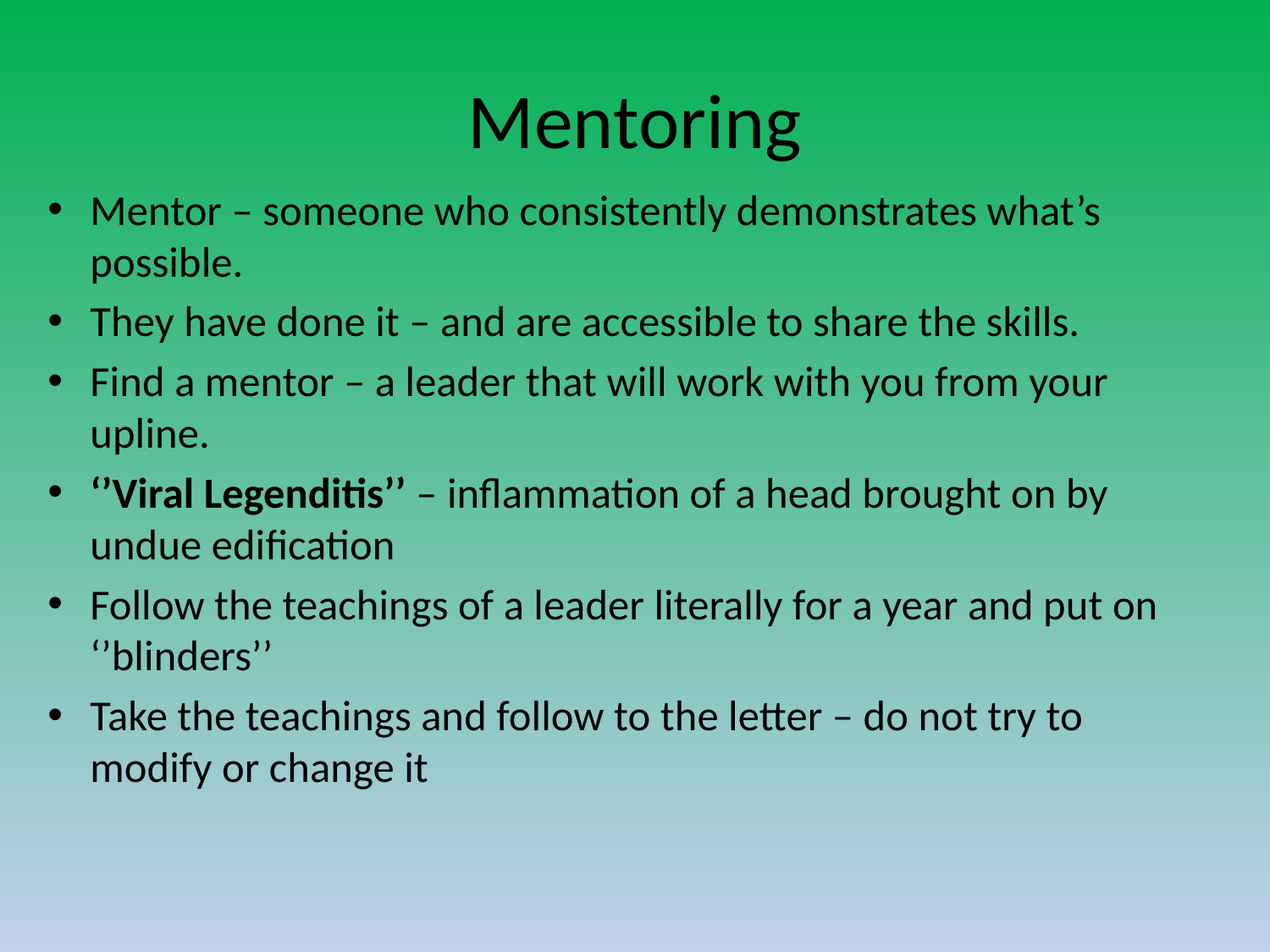

# Mentoring
Mentor – someone who consistently demonstrates what’s possible.
They have done it – and are accessible to share the skills.
Find a mentor – a leader that will work with you from your upline.
‘’Viral Legenditis’’ – inflammation of a head brought on by undue edification
Follow the teachings of a leader literally for a year and put on ‘’blinders’’
Take the teachings and follow to the letter – do not try to modify or change it